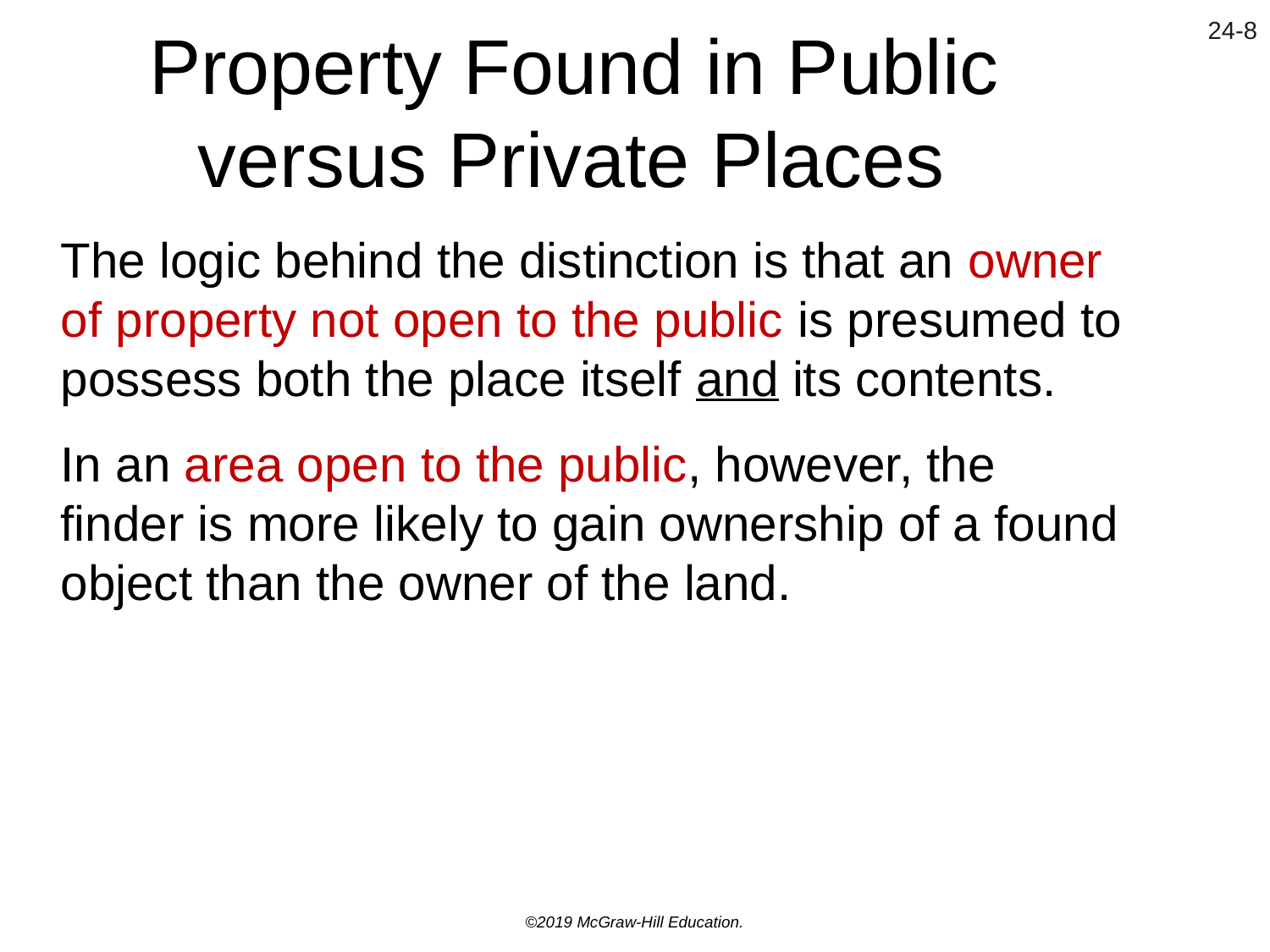

# Property Found in Public versus Private Places
The logic behind the distinction is that an owner of property not open to the public is presumed to possess both the place itself and its contents.
In an area open to the public, however, the finder is more likely to gain ownership of a found object than the owner of the land.